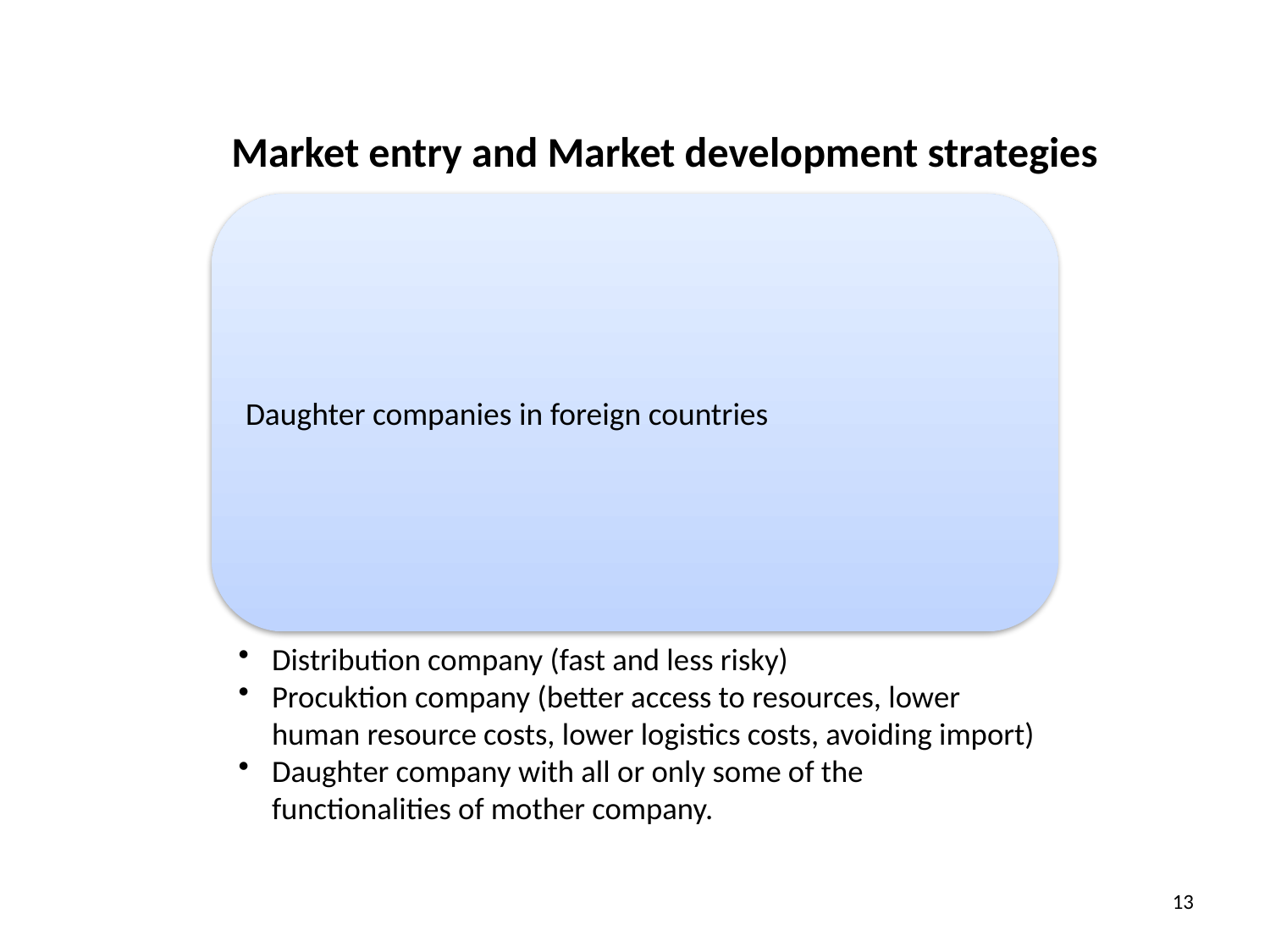

Market entry and Market development strategies
Daughter companies in foreign countries
Distribution company (fast and less risky)
Procuktion company (better access to resources, lower human resource costs, lower logistics costs, avoiding import)
Daughter company with all or only some of the functionalities of mother company.
Information
13